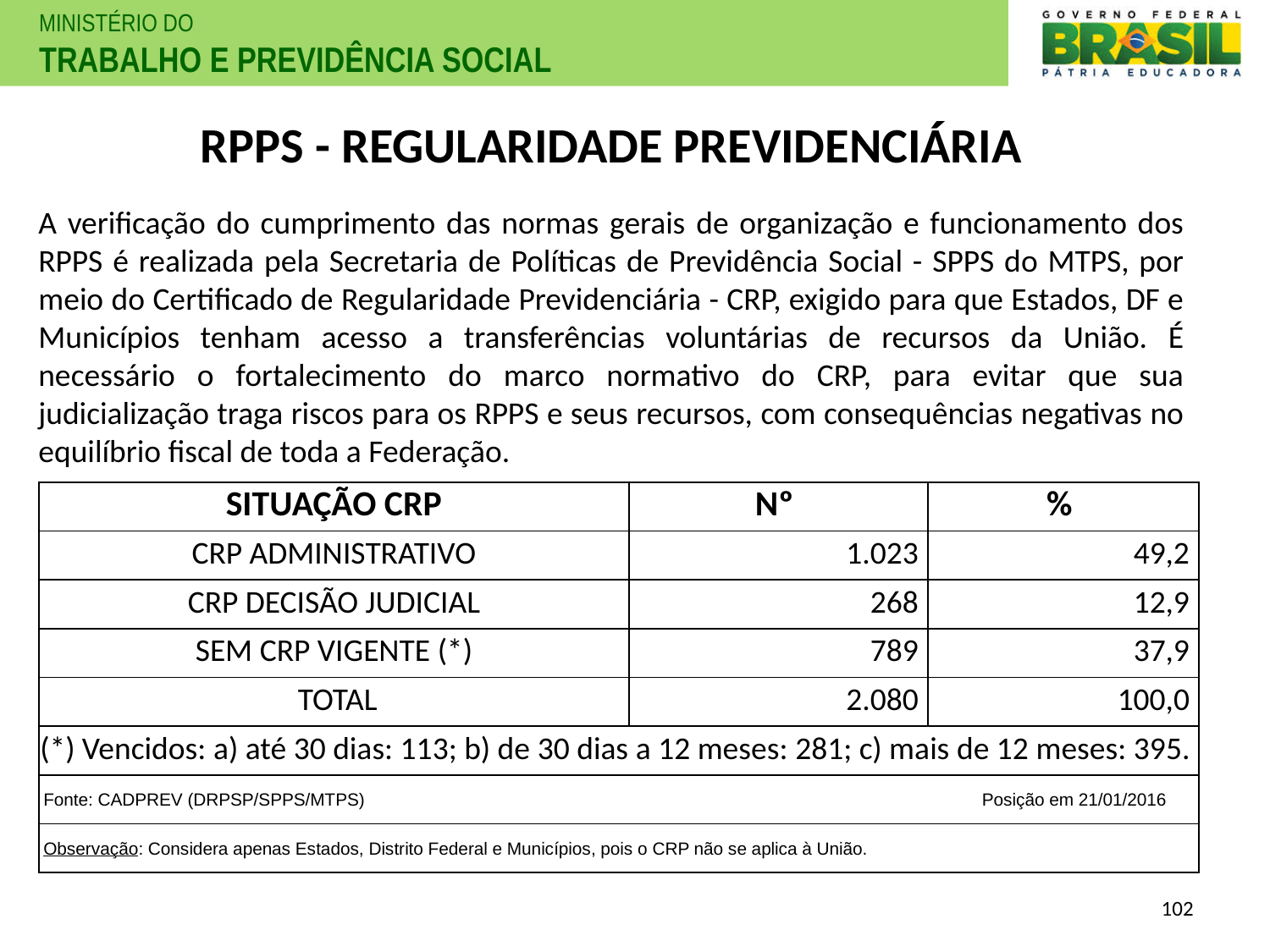

RPPS - REGULARIDADE PREVIDENCIÁRIA
A verificação do cumprimento das normas gerais de organização e funcionamento dos RPPS é realizada pela Secretaria de Políticas de Previdência Social - SPPS do MTPS, por meio do Certificado de Regularidade Previdenciária - CRP, exigido para que Estados, DF e Municípios tenham acesso a transferências voluntárias de recursos da União. É necessário o fortalecimento do marco normativo do CRP, para evitar que sua judicialização traga riscos para os RPPS e seus recursos, com consequências negativas no equilíbrio fiscal de toda a Federação.

| SITUAÇÃO CRP | Nº | % |
| --- | --- | --- |
| CRP ADMINISTRATIVO | 1.023 | 49,2 |
| CRP DECISÃO JUDICIAL | 268 | 12,9 |
| SEM CRP VIGENTE (\*) | 789 | 37,9 |
| TOTAL | 2.080 | 100,0 |
| (\*) Vencidos: a) até 30 dias: 113; b) de 30 dias a 12 meses: 281; c) mais de 12 meses: 395. |  |  |
| Fonte: CADPREV (DRPSP/SPPS/MTPS) Posição em 21/01/2016 |  |  |
| Observação: Considera apenas Estados, Distrito Federal e Municípios, pois o CRP não se aplica à União. |  |  |
102